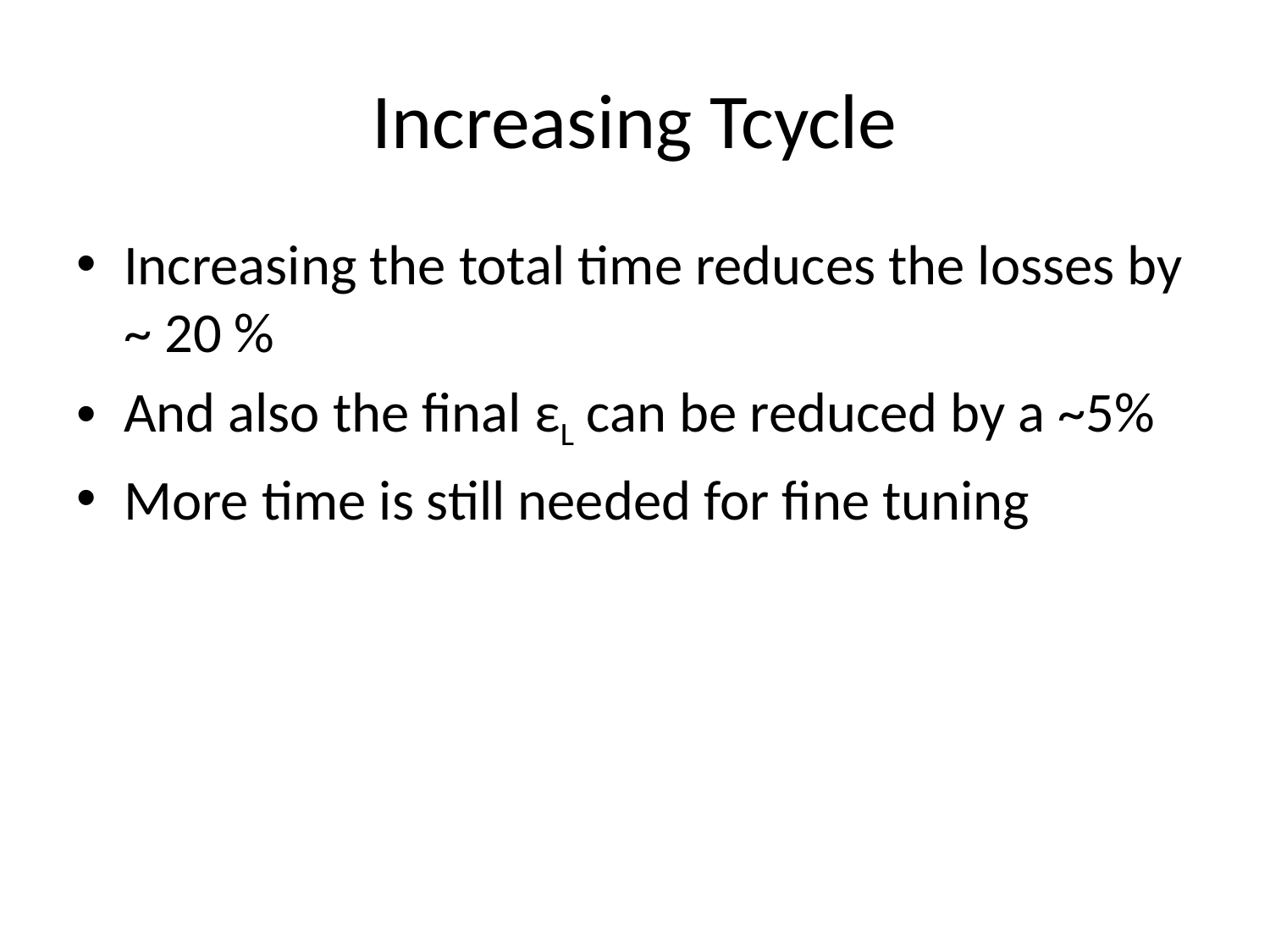

# Increasing Tcycle
Increasing the total time reduces the losses by ~ 20 %
And also the final εL can be reduced by a ~5%
More time is still needed for fine tuning